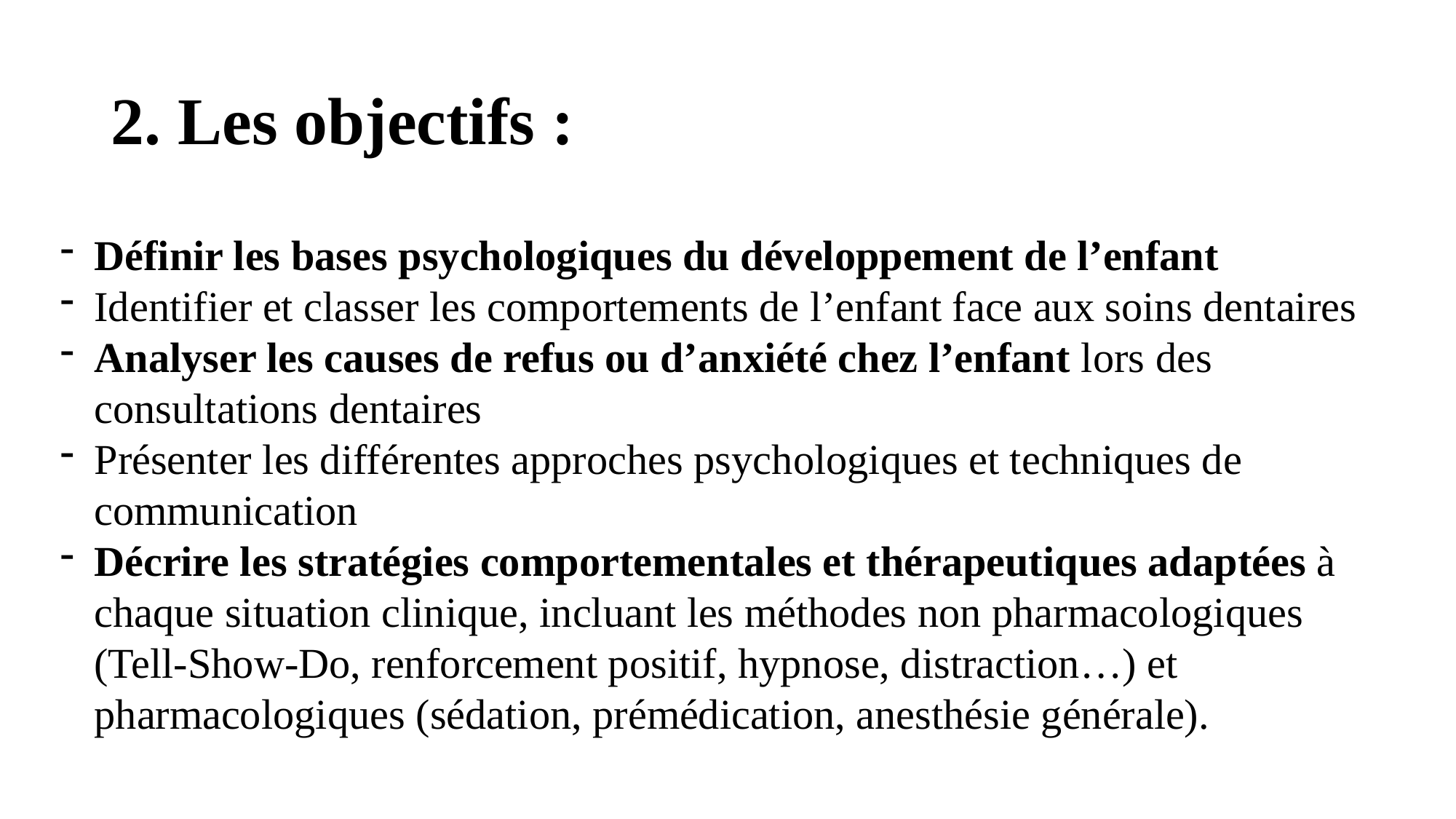

# 2. Les objectifs :
Définir les bases psychologiques du développement de l’enfant
Identifier et classer les comportements de l’enfant face aux soins dentaires
Analyser les causes de refus ou d’anxiété chez l’enfant lors des consultations dentaires
Présenter les différentes approches psychologiques et techniques de communication
Décrire les stratégies comportementales et thérapeutiques adaptées à chaque situation clinique, incluant les méthodes non pharmacologiques (Tell-Show-Do, renforcement positif, hypnose, distraction…) et pharmacologiques (sédation, prémédication, anesthésie générale).